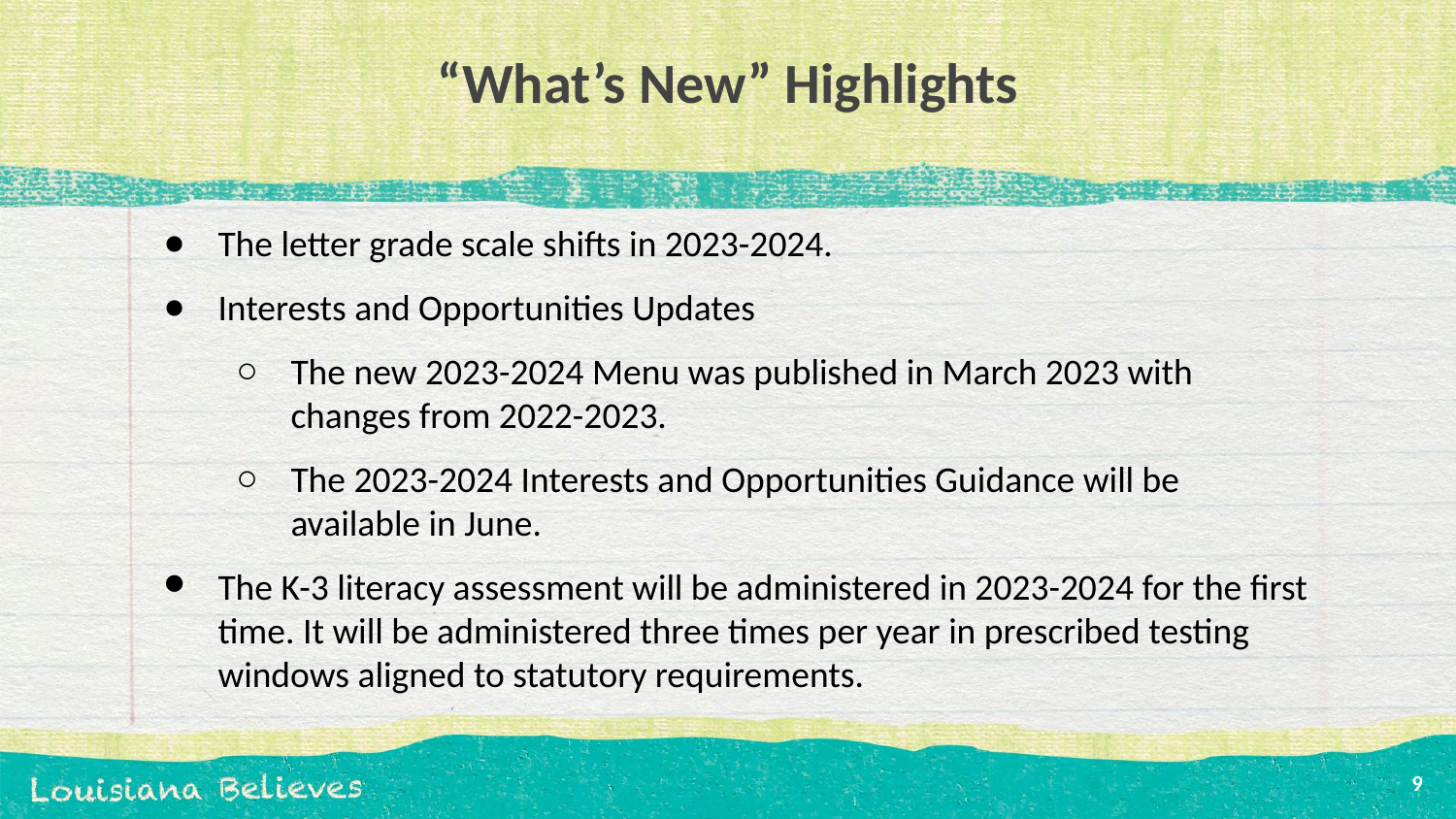

# “What’s New” Highlights
The letter grade scale shifts in 2023-2024.
Interests and Opportunities Updates
The new 2023-2024 Menu was published in March 2023 with changes from 2022-2023.
The 2023-2024 Interests and Opportunities Guidance will be available in June.
The K-3 literacy assessment will be administered in 2023-2024 for the first time. It will be administered three times per year in prescribed testing windows aligned to statutory requirements.